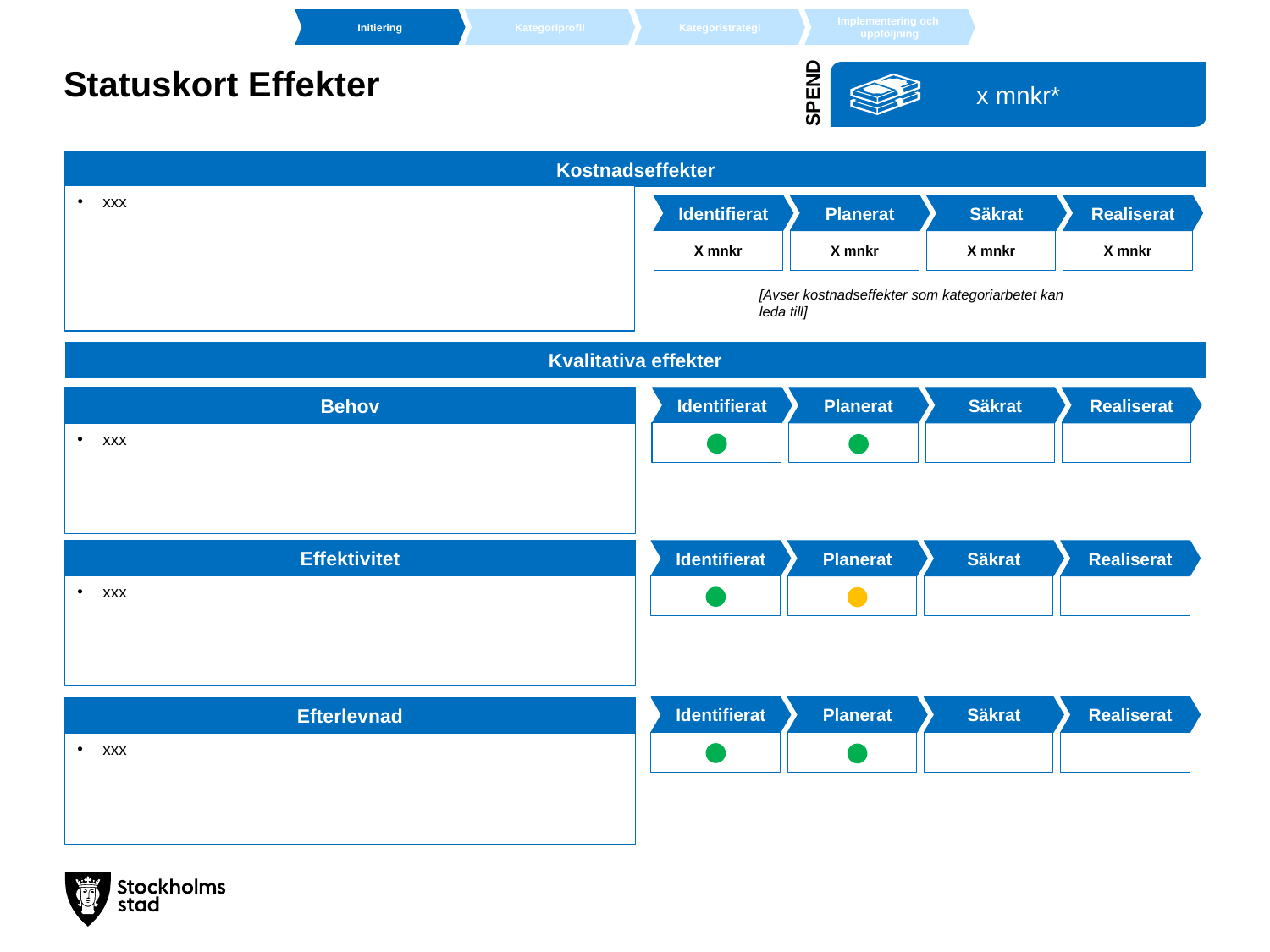

Kategoriprofil
Initiering
Kategoristrategi
Implementering och  uppföljning
x mnkr*
# Statuskort Effekter

SPEND
Kostnadseffekter
xxx
Identifierat
Planerat
Säkrat
Realiserat
X mnkr
X mnkr
X mnkr
X mnkr
[Avser kostnadseffekter som kategoriarbetet kan leda till]
Kvalitativa effekter
Identifierat
Planerat
Säkrat
Realiserat
Behov
xxx

Effektivitet
xxx
Identifierat
Planerat
Säkrat
Realiserat

Identifierat
Planerat
Säkrat
Realiserat
Efterlevnad
xxx